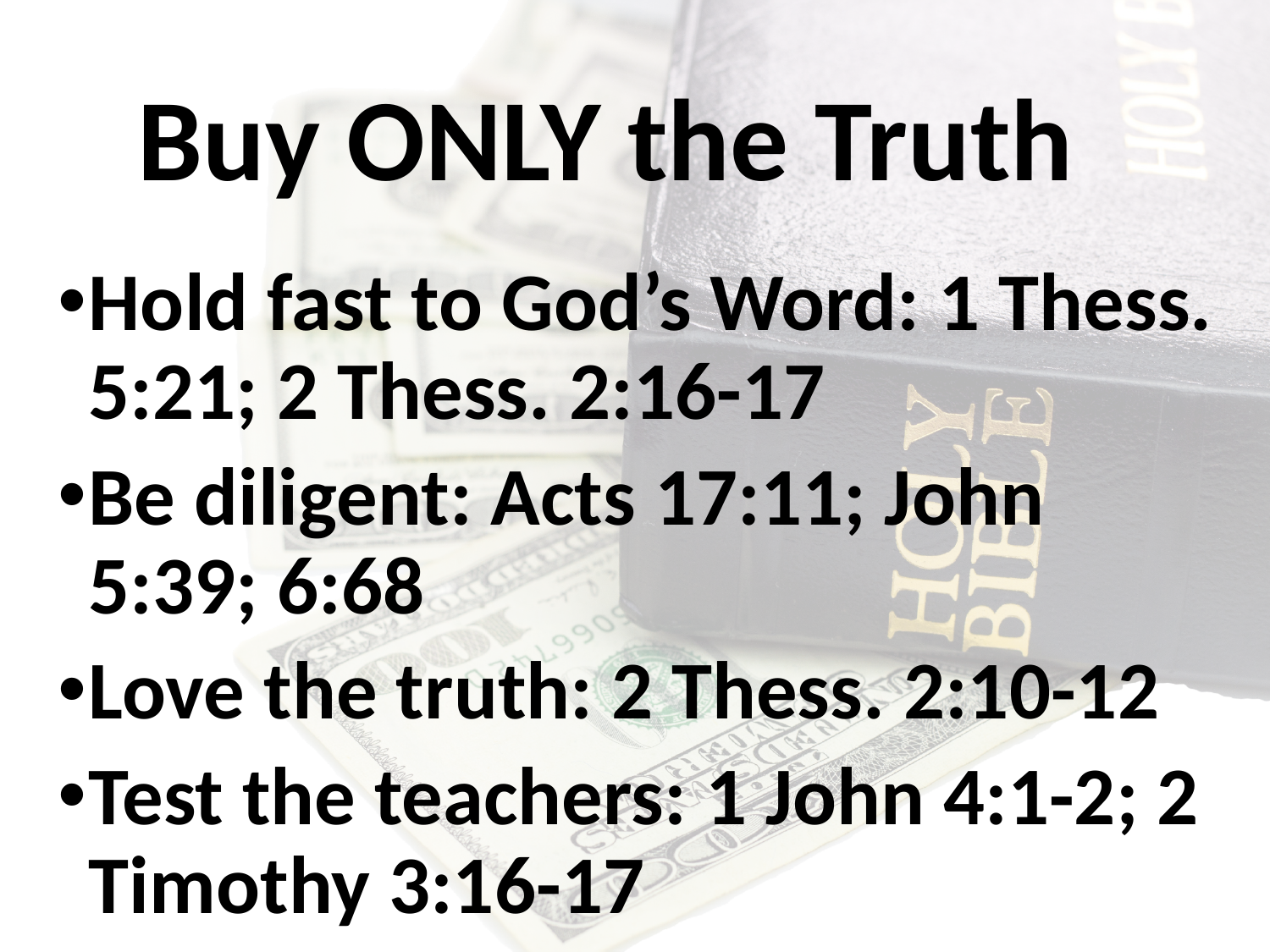

# Buy ONLY the Truth
Hold fast to God’s Word: 1 Thess. 5:21; 2 Thess. 2:16-17
Be diligent: Acts 17:11; John 5:39; 6:68
Love the truth: 2 Thess. 2:10-12
Test the teachers: 1 John 4:1-2; 2 Timothy 3:16-17